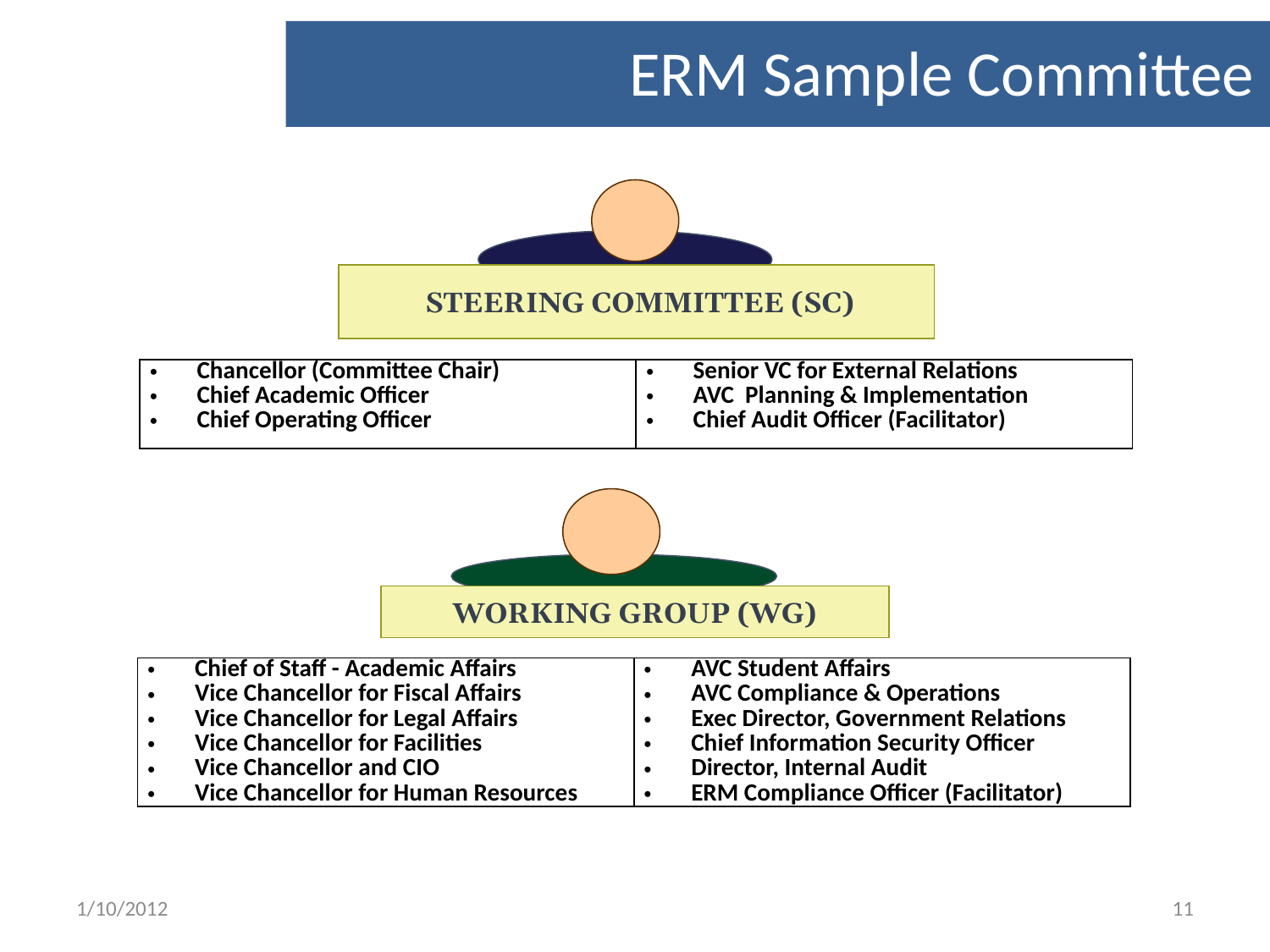

ERM Sample Committee

 STEERING COMMITTEE (SC)
| Chancellor (Committee Chair) Chief Academic Officer Chief Operating Officer | Senior VC for External Relations AVC Planning & Implementation Chief Audit Officer (Facilitator) |
| --- | --- |

WORKING GROUP (WG)
| Chief of Staff - Academic Affairs Vice Chancellor for Fiscal Affairs Vice Chancellor for Legal Affairs Vice Chancellor for Facilities Vice Chancellor and CIO Vice Chancellor for Human Resources | AVC Student Affairs AVC Compliance & Operations Exec Director, Government Relations Chief Information Security Officer Director, Internal Audit ERM Compliance Officer (Facilitator) |
| --- | --- |
1/10/2012
11